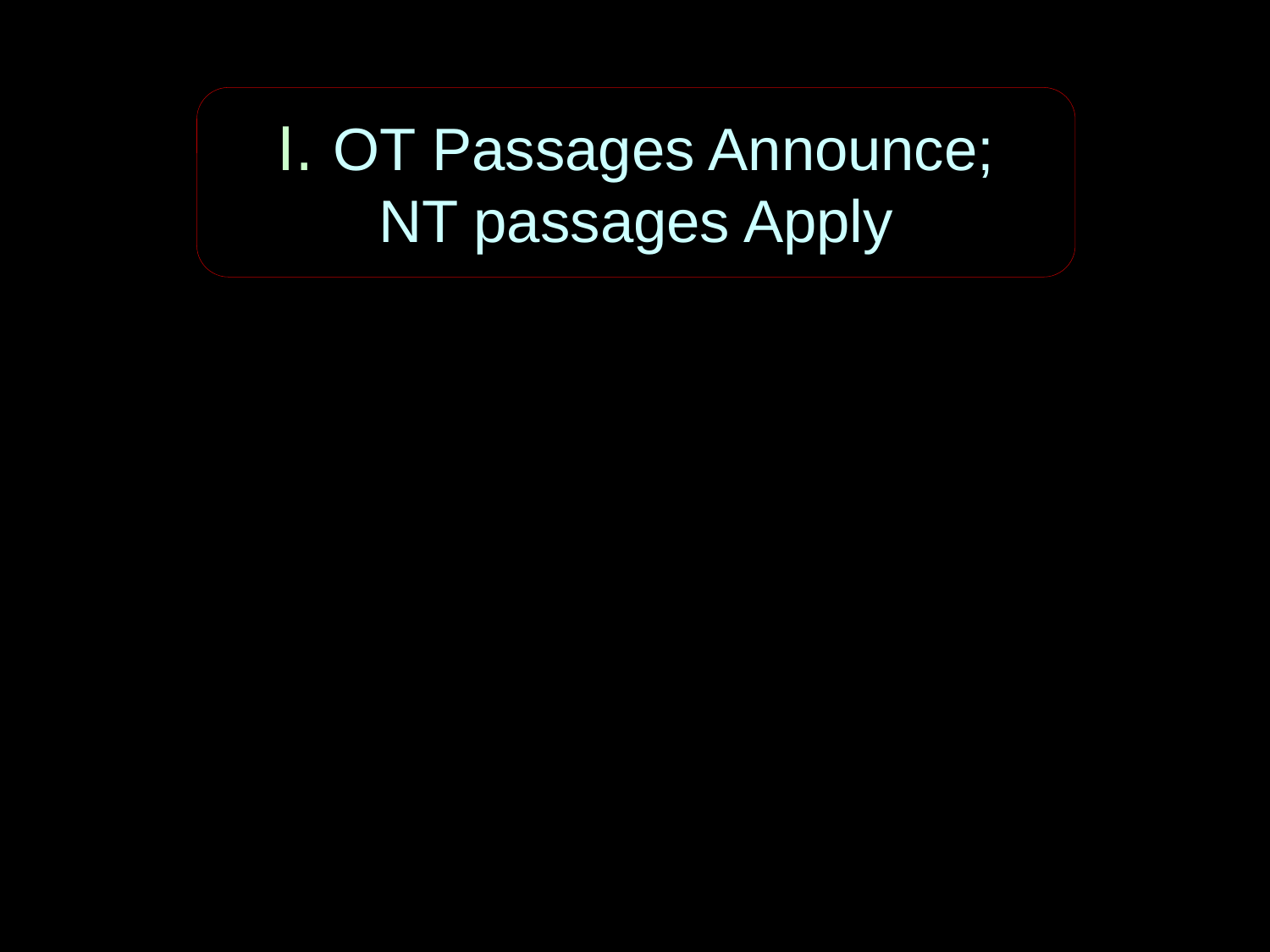

I. OT Passages Announce;
NT passages Apply